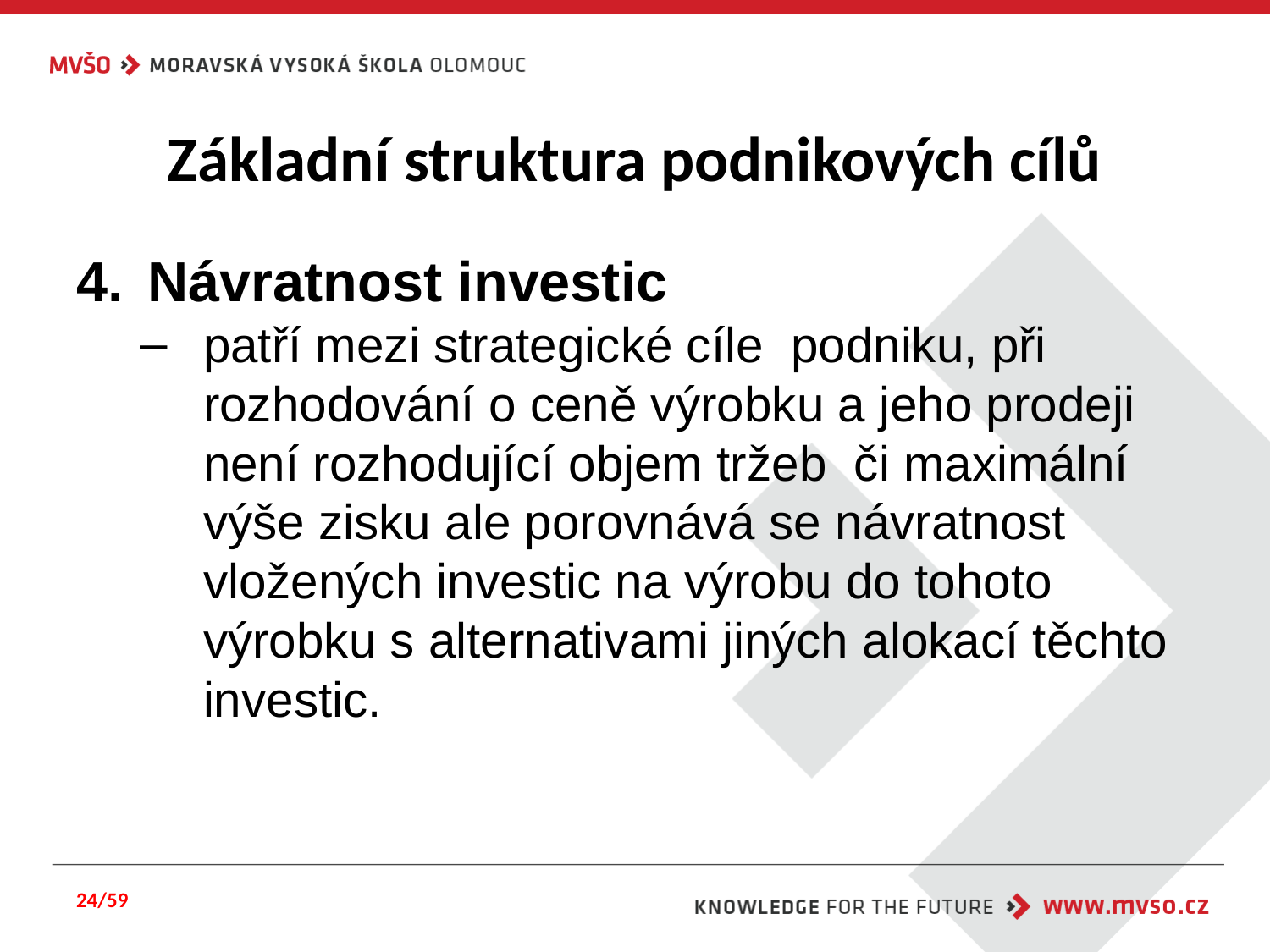

# Základní struktura podnikových cílů
Návratnost investic
patří mezi strategické cíle  podniku, při rozhodování o ceně výrobku a jeho prodeji není rozhodující objem tržeb  či maximální výše zisku ale porovnává se návratnost vložených investic na výrobu do tohoto výrobku s alternativami jiných alokací těchto investic.

24/59